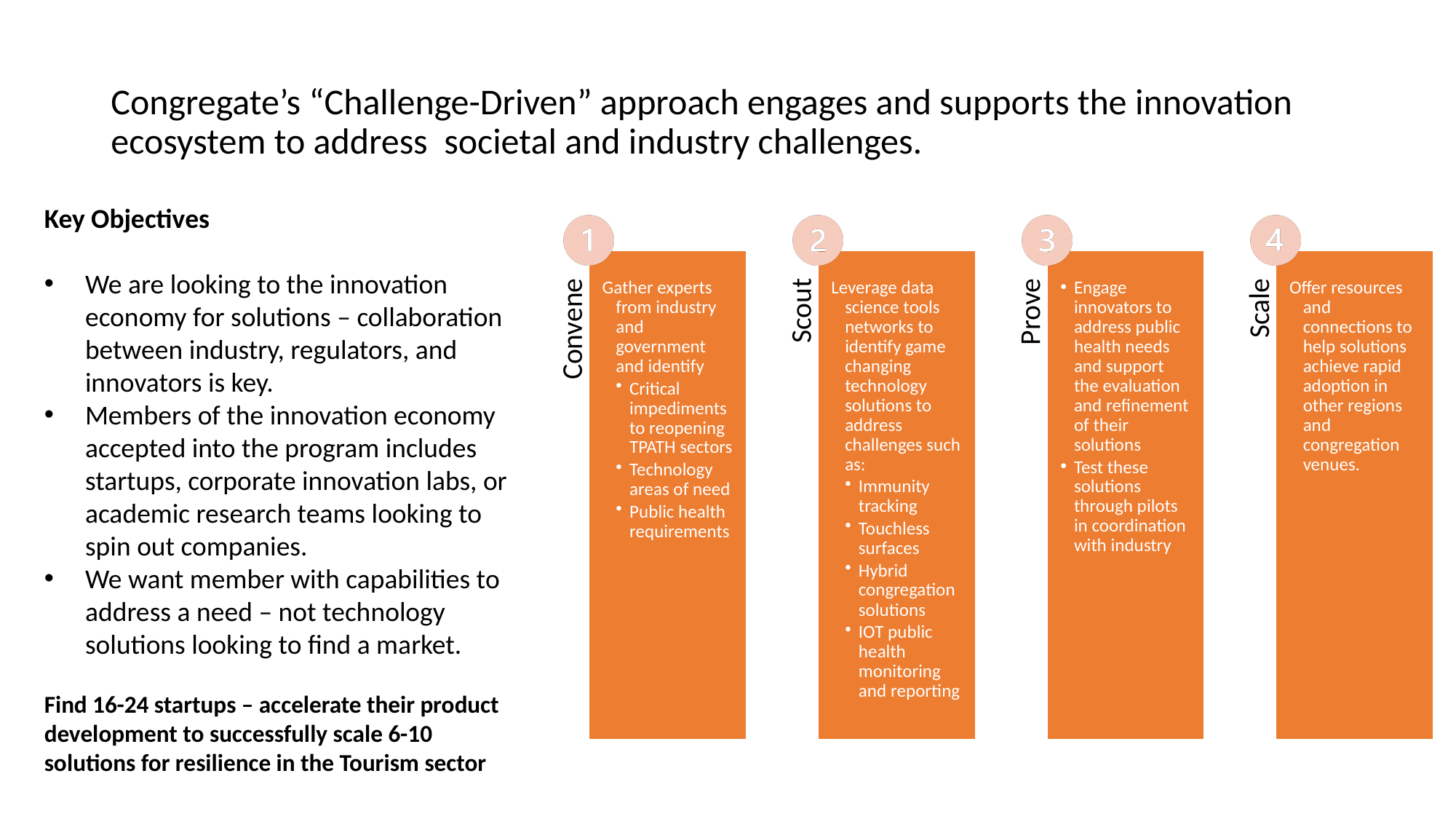

# Congregate’s “Challenge-Driven” approach engages and supports the innovation ecosystem to address  societal and industry challenges.
Convene
Gather experts from industry and government and identify
Critical impediments to reopening TPATH sectors
Technology areas of need
Public health requirements
Scout
Leverage data science tools networks to identify game changing technology solutions to address challenges such as:
Immunity tracking
Touchless surfaces
Hybrid congregation solutions
IOT public health monitoring and reporting
Prove
Engage innovators to address public health needs and support the evaluation and refinement of their solutions
Test these solutions through pilots in coordination with industry
Scale
Offer resources and connections to help solutions achieve rapid adoption in other regions and congregation venues.
Key Objectives

We are looking to the innovation economy for solutions – collaboration between industry, regulators, and innovators is key.
Members of the innovation economy accepted into the program includes startups, corporate innovation labs, or academic research teams looking to spin out companies.
We want member with capabilities to address a need – not technology solutions looking to find a market.

Find 16-24 startups – accelerate their product development to successfully scale 6-10 solutions for resilience in the Tourism sector